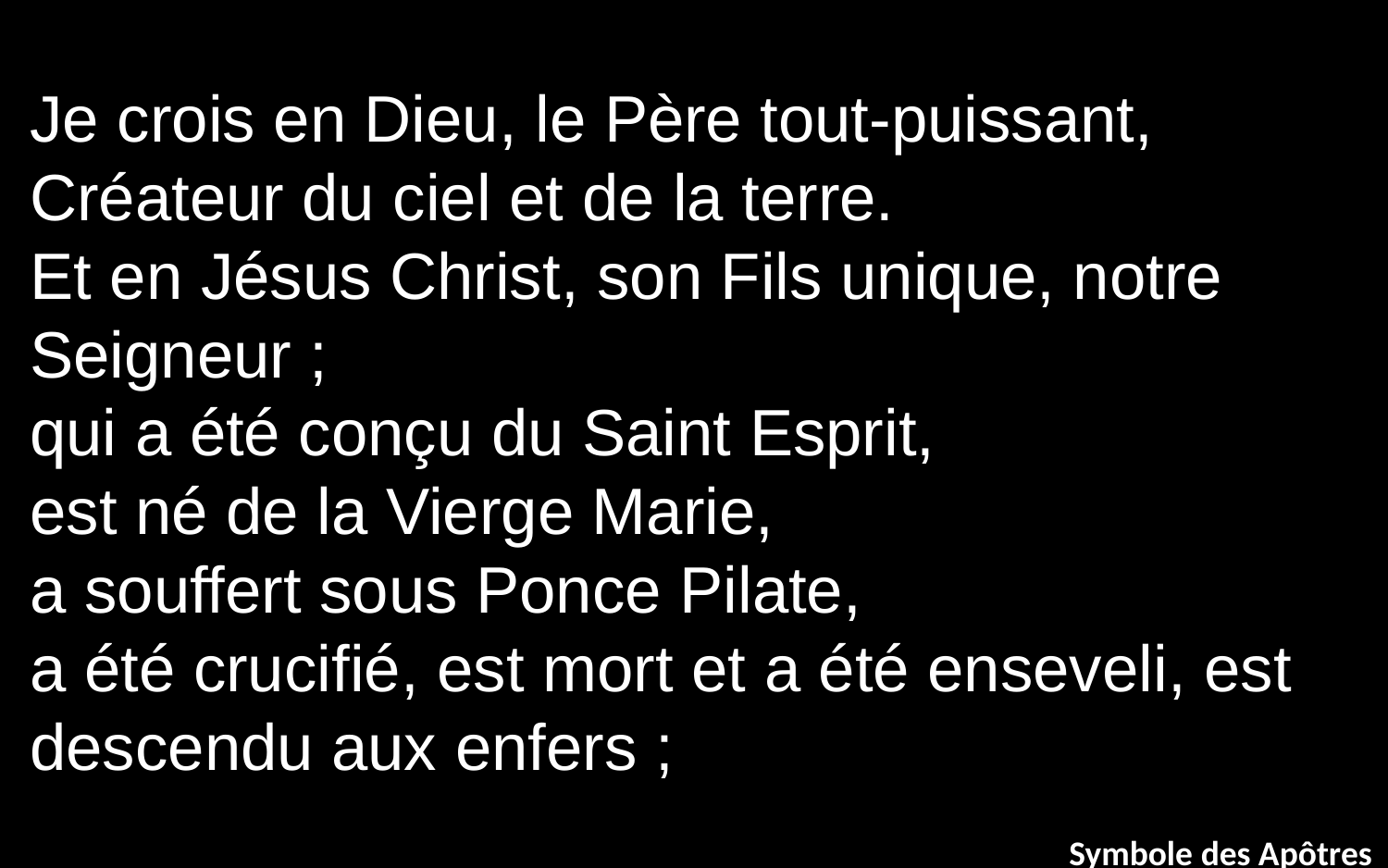

Je crois en Dieu, le Père tout-puissant,
Créateur du ciel et de la terre.
Et en Jésus Christ, son Fils unique, notre Seigneur ;
qui a été conçu du Saint Esprit,
est né de la Vierge Marie,
a souffert sous Ponce Pilate,
a été crucifié, est mort et a été enseveli, est descendu aux enfers ;
Symbole des Apôtres